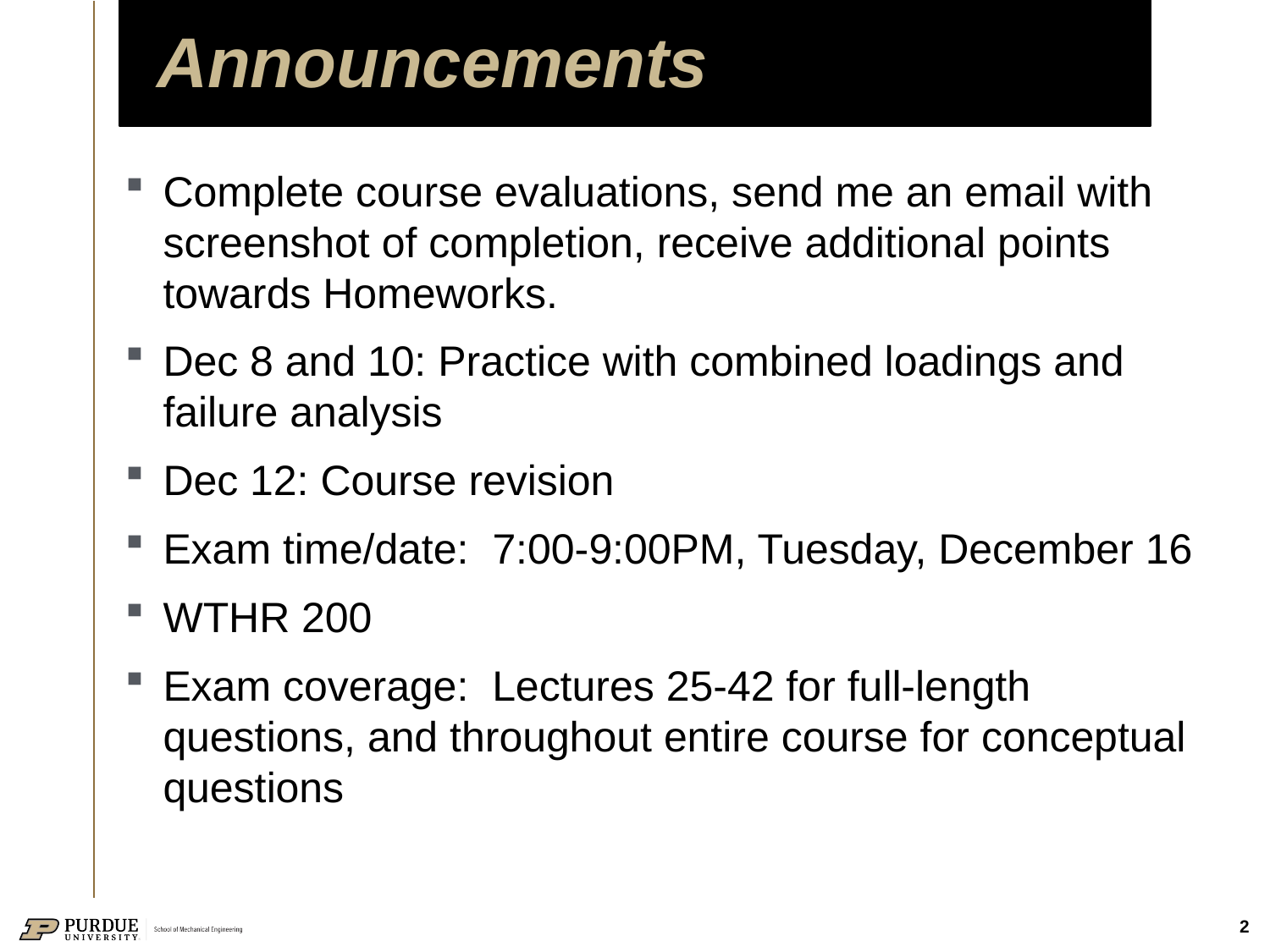

# Announcements
Complete course evaluations, send me an email with screenshot of completion, receive additional points towards Homeworks.
Dec 8 and 10: Practice with combined loadings and failure analysis
Dec 12: Course revision
Exam time/date:  7:00-9:00PM, Tuesday, December 16
WTHR 200
Exam coverage:  Lectures 25-42 for full-length questions, and throughout entire course for conceptual questions
2